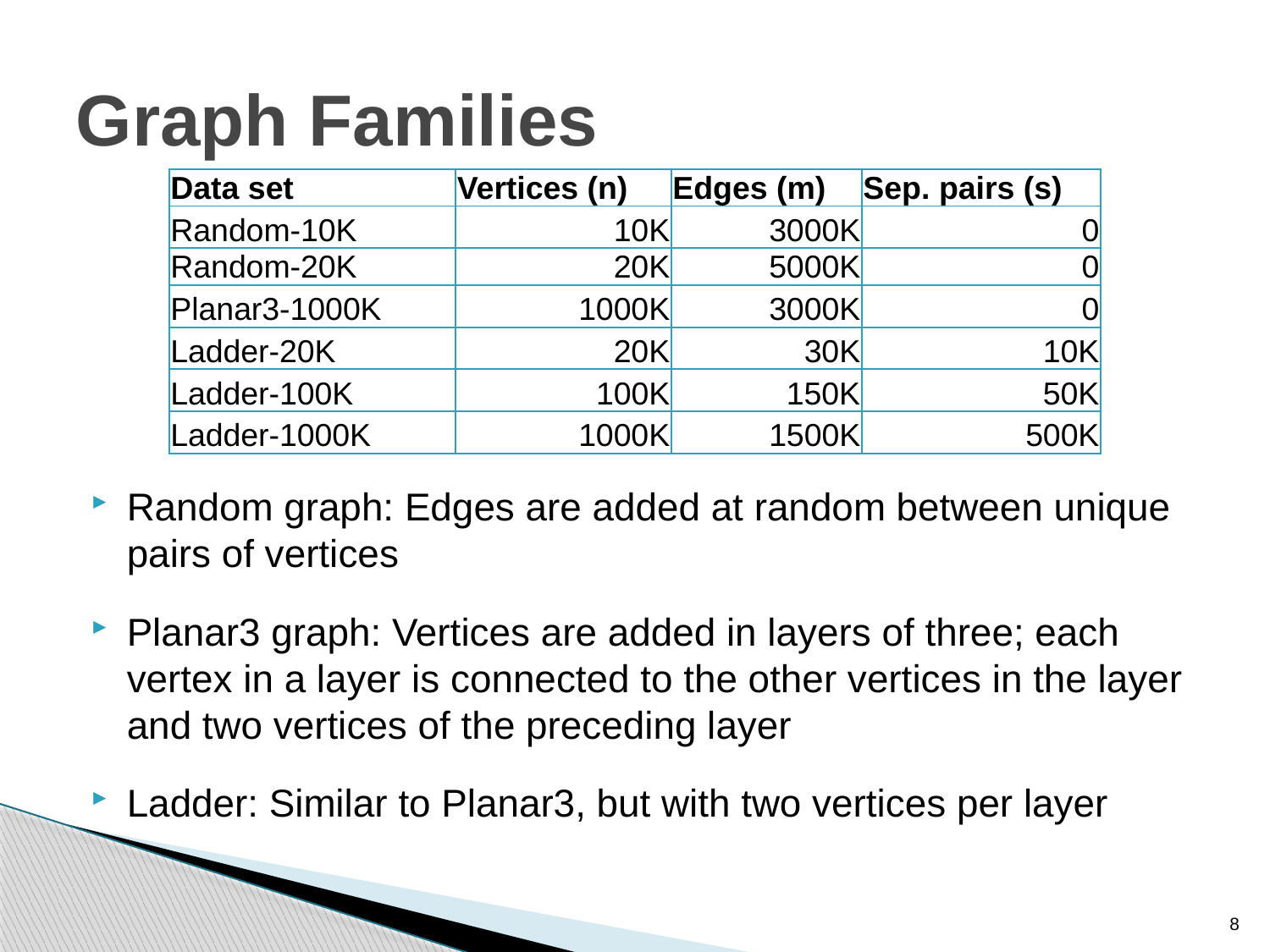

# Graph Families
| Data set | Vertices (n) | Edges (m) | Sep. pairs (s) |
| --- | --- | --- | --- |
| Random-10K | 10K | 3000K | 0 |
| Random-20K | 20K | 5000K | 0 |
| Planar3-1000K | 1000K | 3000K | 0 |
| Ladder-20K | 20K | 30K | 10K |
| Ladder-100K | 100K | 150K | 50K |
| Ladder-1000K | 1000K | 1500K | 500K |
Random graph: Edges are added at random between unique pairs of vertices
Planar3 graph: Vertices are added in layers of three; each vertex in a layer is connected to the other vertices in the layer and two vertices of the preceding layer
Ladder: Similar to Planar3, but with two vertices per layer
8